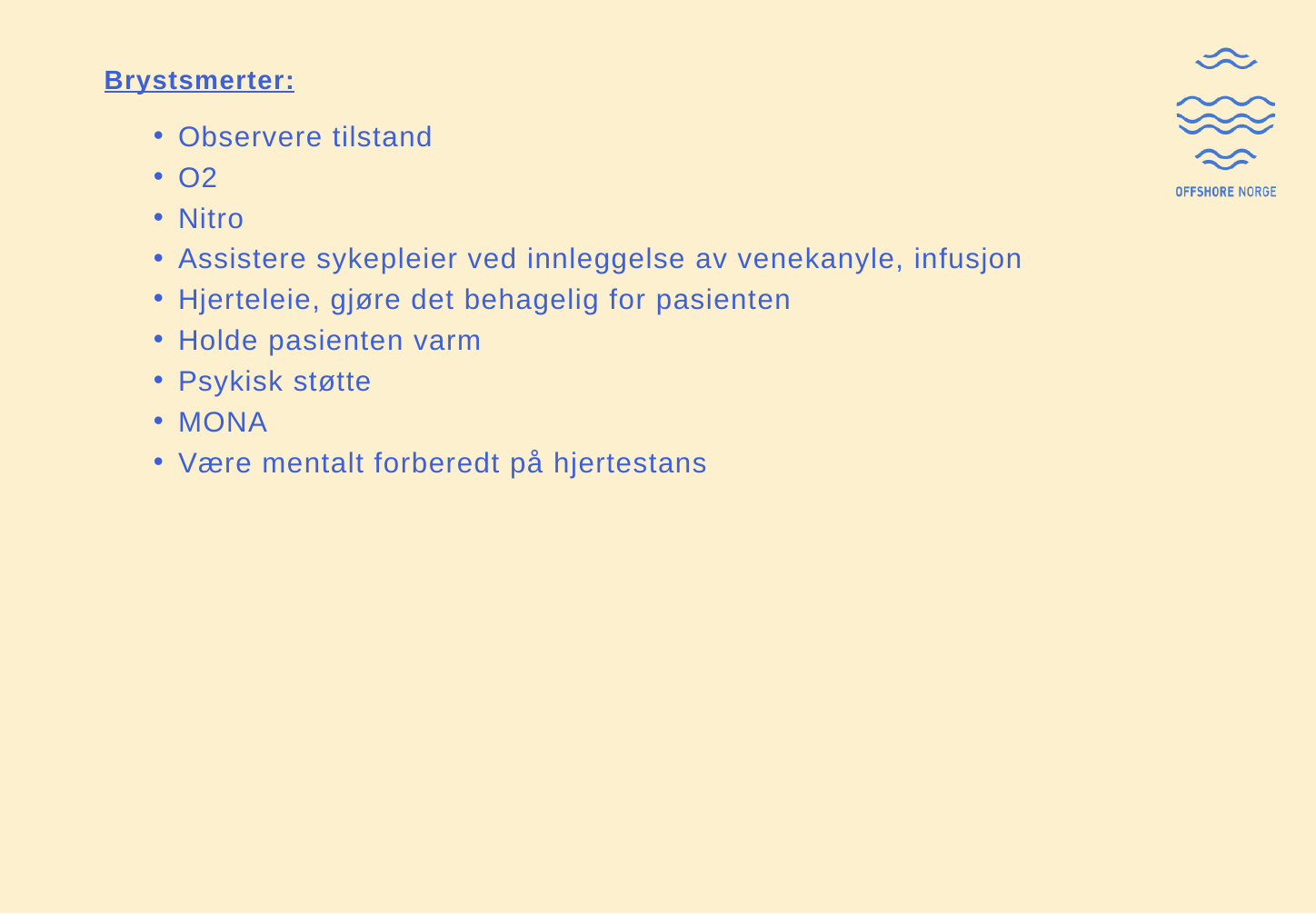

Brystsmerter:
Observere tilstand
O2
Nitro
Assistere sykepleier ved innleggelse av venekanyle, infusjon
Hjerteleie, gjøre det behagelig for pasienten
Holde pasienten varm
Psykisk støtte
MONA
Være mentalt forberedt på hjertestans